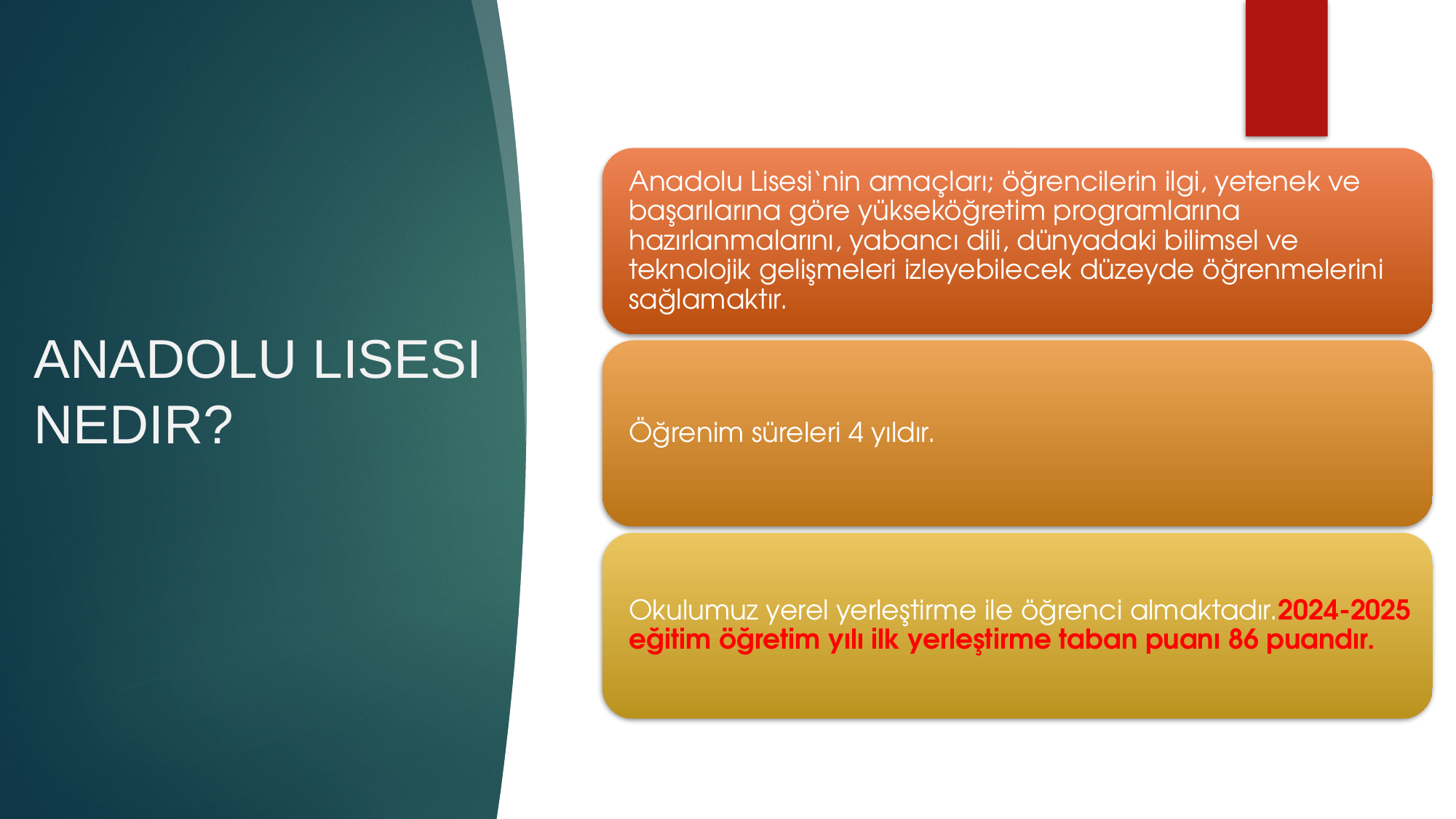

# ANADOLU LISESI NEDIR?
Anadolu Lisesi‘nin amaçları; öğrencilerin ilgi, yetenek ve başarılarına göre yükseköğretim programlarına hazırlanmalarını, yabancı dili, dünyadaki bilimsel ve teknolojik gelişmeleri izleyebilecek düzeyde öğrenmelerini sağlamaktır.
Öğrenim süreleri 4 yıldır.
Okulumuz yerel yerleştirme ile öğrenci almaktadır.2024-2025 eğitim öğretim yılı ilk yerleştirme taban puanı 86 puandır.